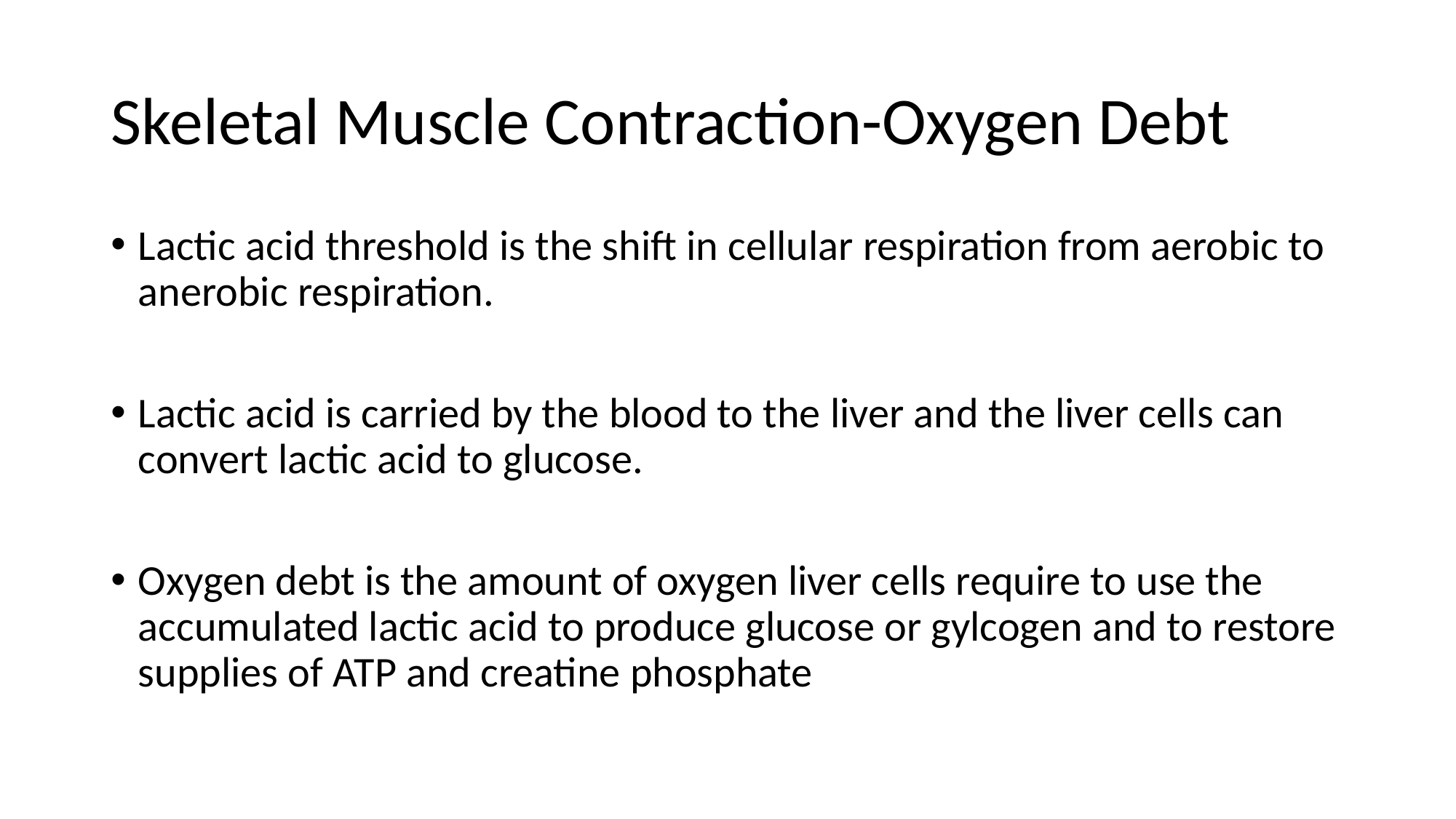

# Skeletal Muscle Contraction-Oxygen Debt
Lactic acid threshold is the shift in cellular respiration from aerobic to anerobic respiration.

Lactic acid is carried by the blood to the liver and the liver cells can convert lactic acid to glucose.

Oxygen debt is the amount of oxygen liver cells require to use the accumulated lactic acid to produce glucose or gylcogen and to restore supplies of ATP and creatine phosphate